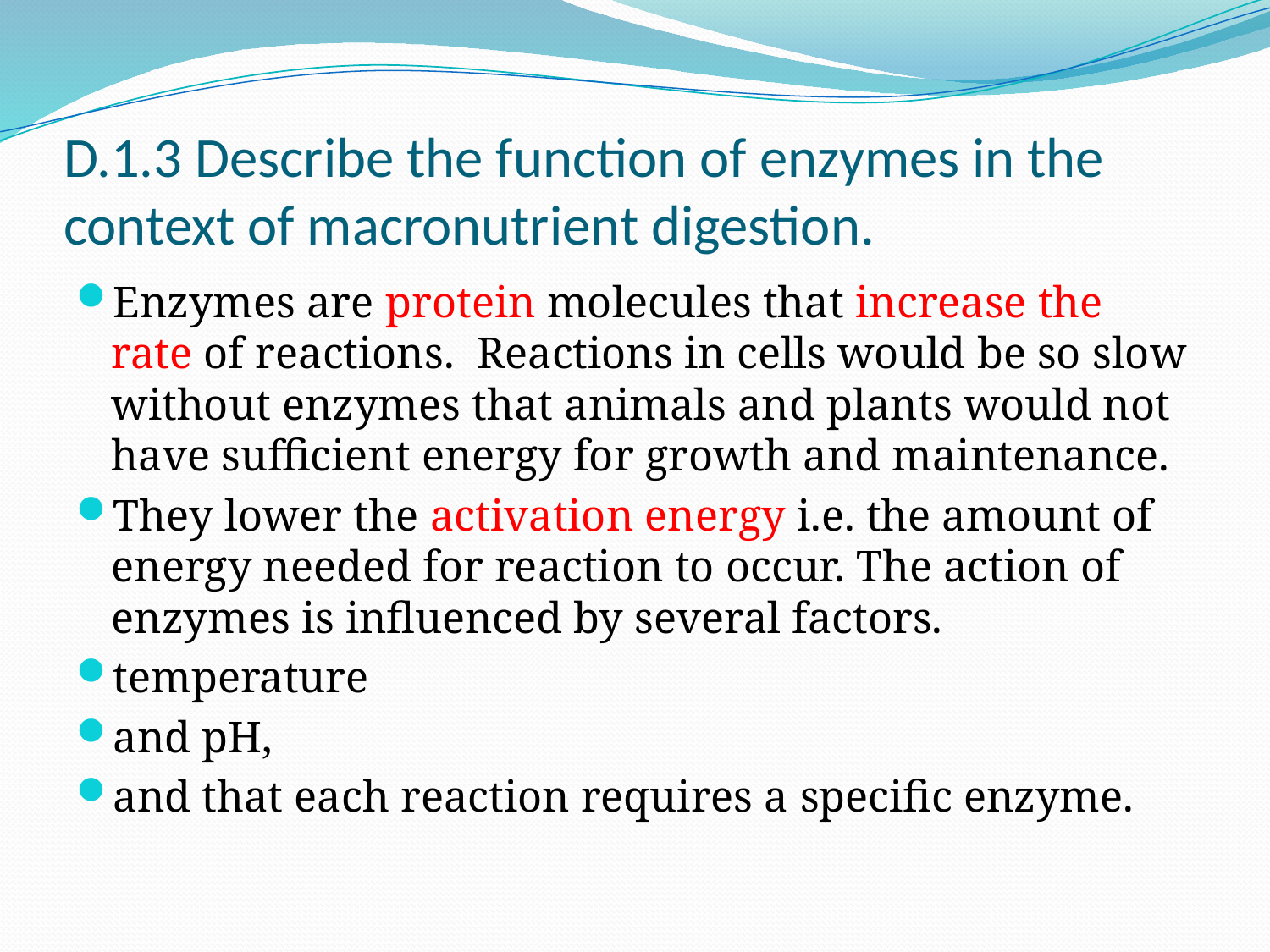

# D.1.3 Describe the function of enzymes in the context of macronutrient digestion.
Enzymes are protein molecules that increase the rate of reactions.  Reactions in cells would be so slow without enzymes that animals and plants would not have sufficient energy for growth and maintenance.
They lower the activation energy i.e. the amount of energy needed for reaction to occur. The action of enzymes is influenced by several factors.
temperature
and pH,
and that each reaction requires a specific enzyme.